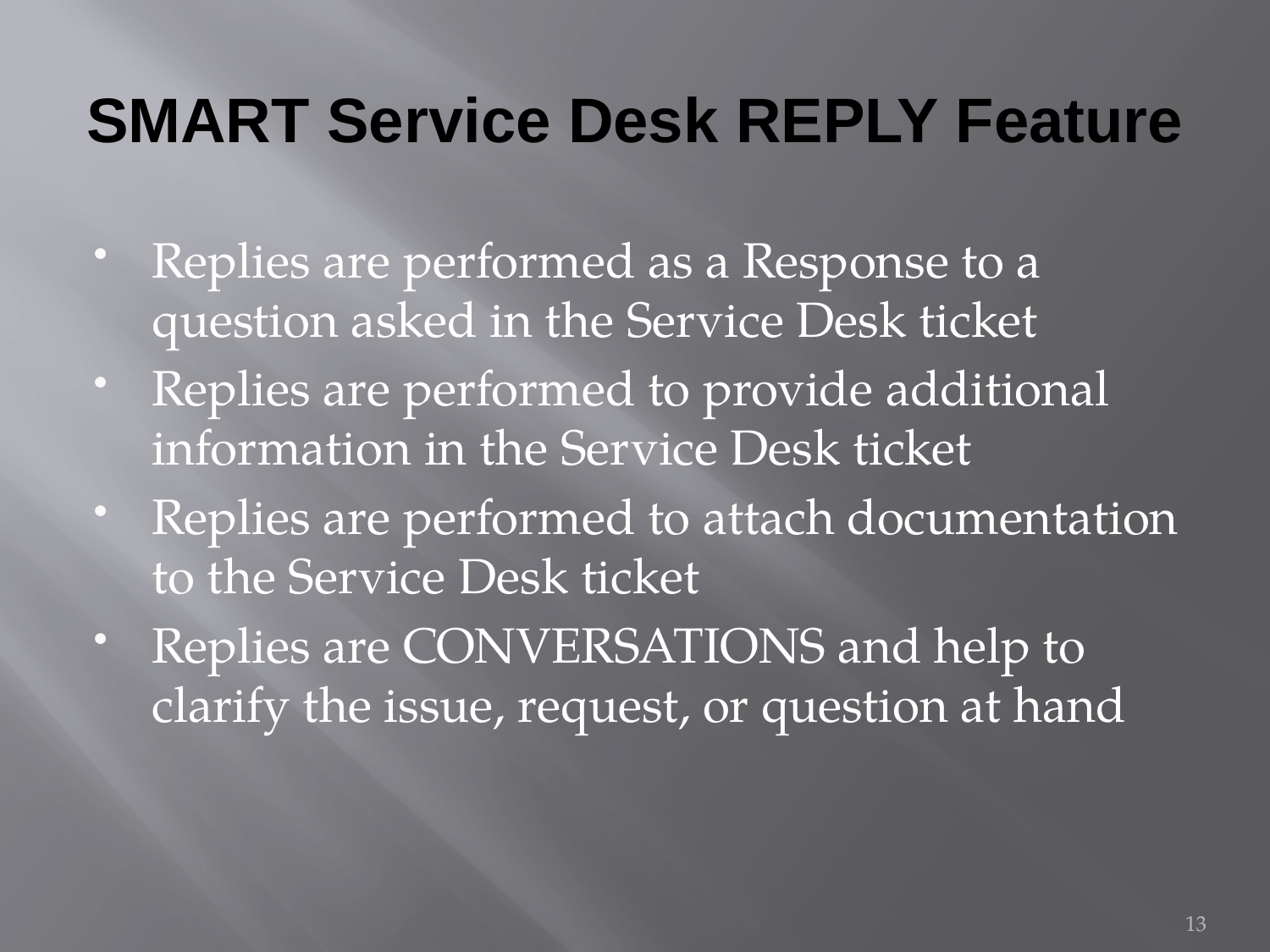

# SMART Service Desk REPLY Feature
Replies are performed as a Response to a question asked in the Service Desk ticket
Replies are performed to provide additional information in the Service Desk ticket
Replies are performed to attach documentation to the Service Desk ticket
Replies are CONVERSATIONS and help to clarify the issue, request, or question at hand

13